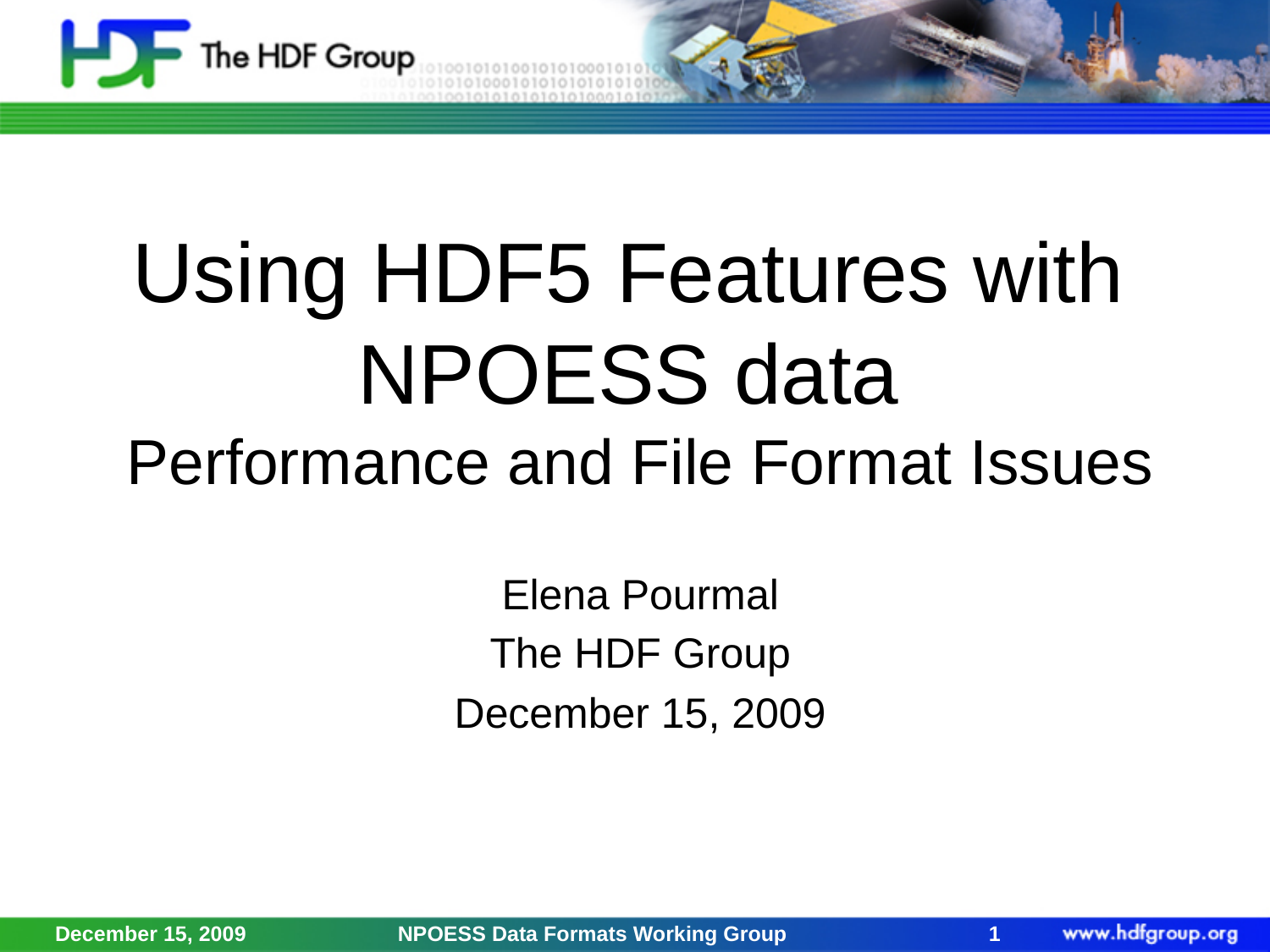

# Using HDF5 Features with  NPOESS data Performance and File Format Issues
Elena Pourmal
The HDF Group
December 15, 2009

December 15, 2009
NPOESS Data Formats Working Group
1